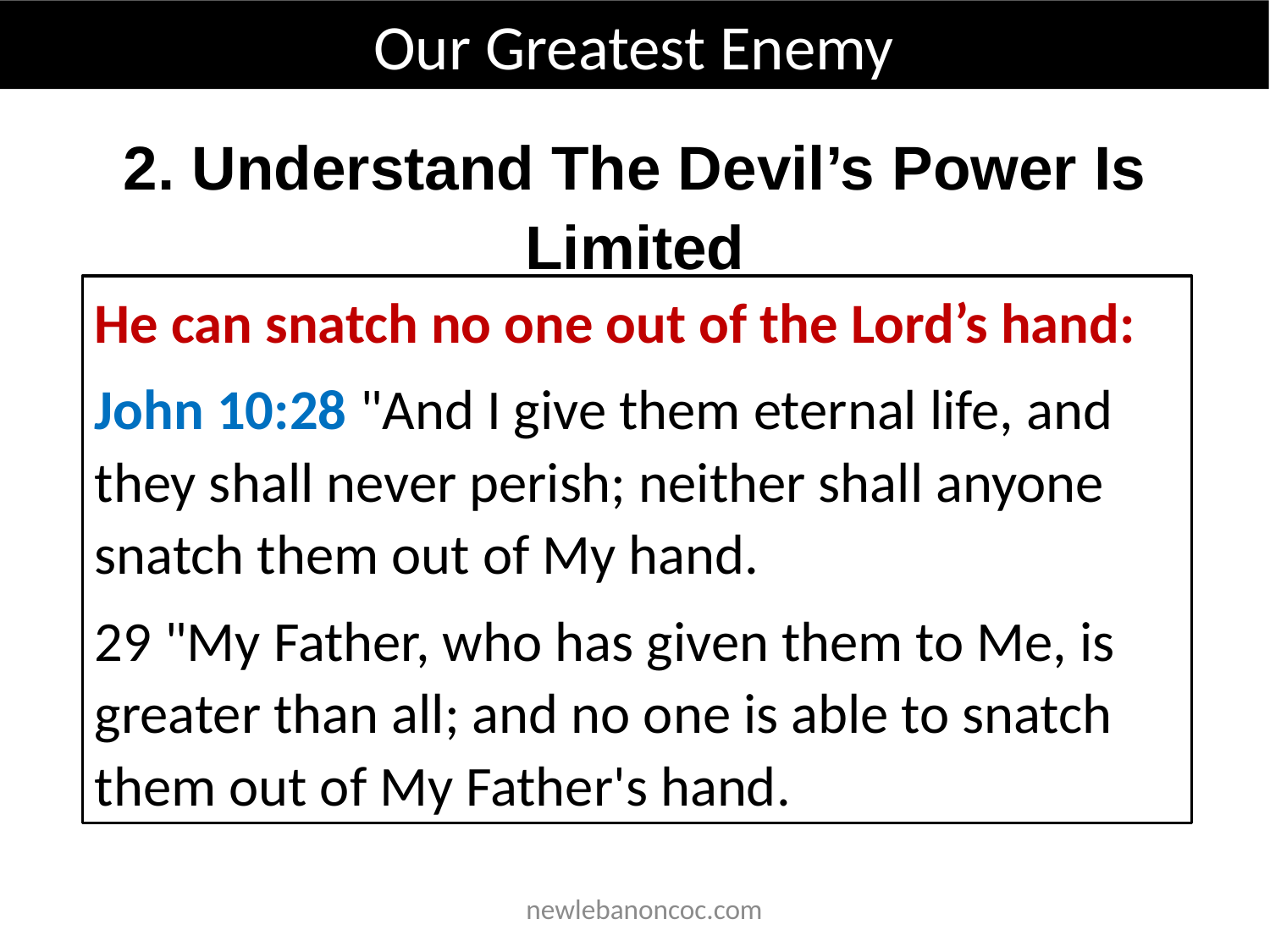

Our Greatest Enemy
2. Understand The Devil’s Power Is Limited
He can snatch no one out of the Lord’s hand:
John 10:28 "And I give them eternal life, and they shall never perish; neither shall anyone snatch them out of My hand.
29 "My Father, who has given them to Me, is greater than all; and no one is able to snatch them out of My Father's hand.
   newlebanoncoc.com